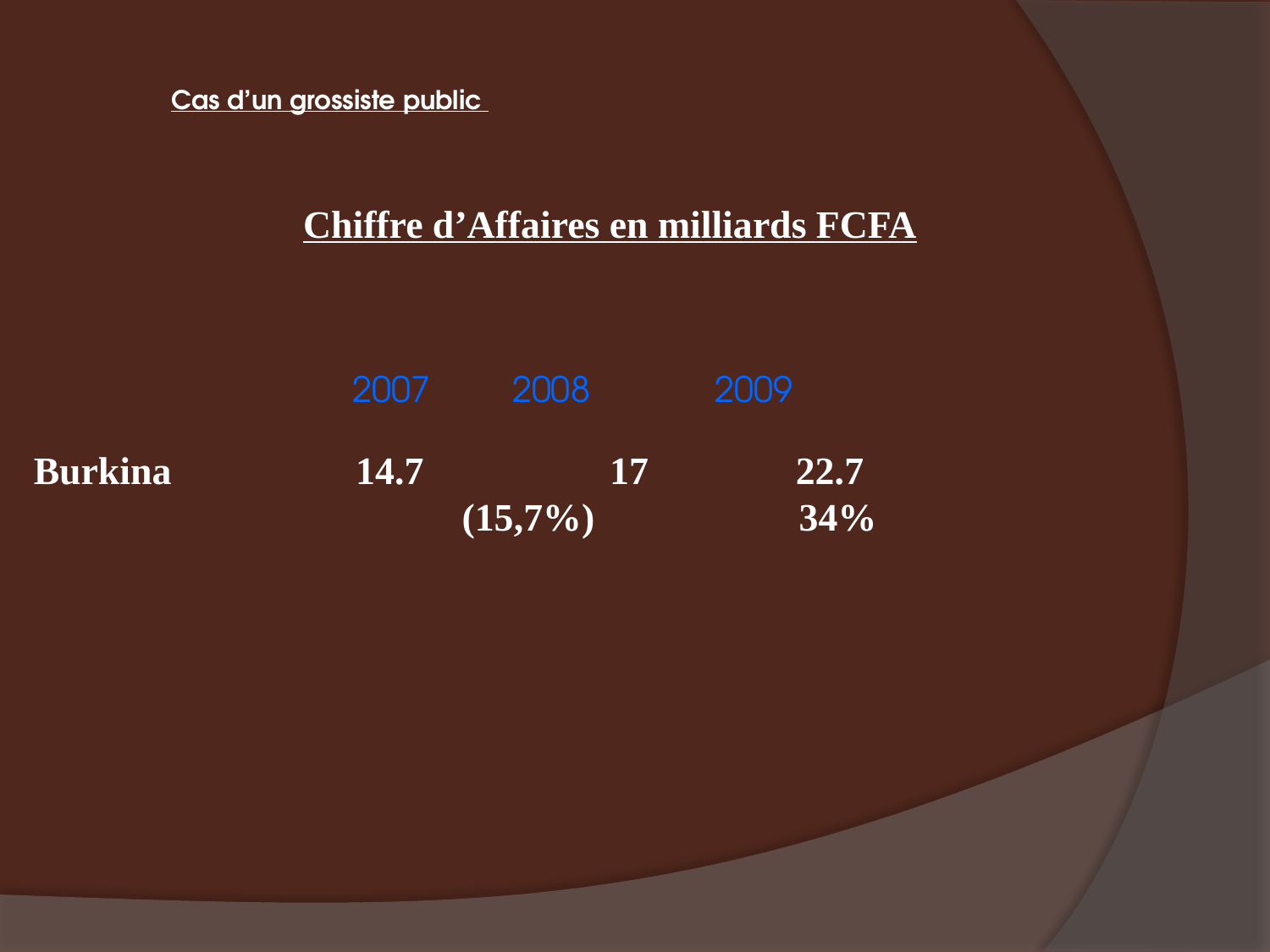

Cas d’un grossiste public
Chiffre d’Affaires en milliards FCFA
	2007	    2008	       	2009

Burkina	       14.7	       17		22.7
                                            (15,7%)                     34%